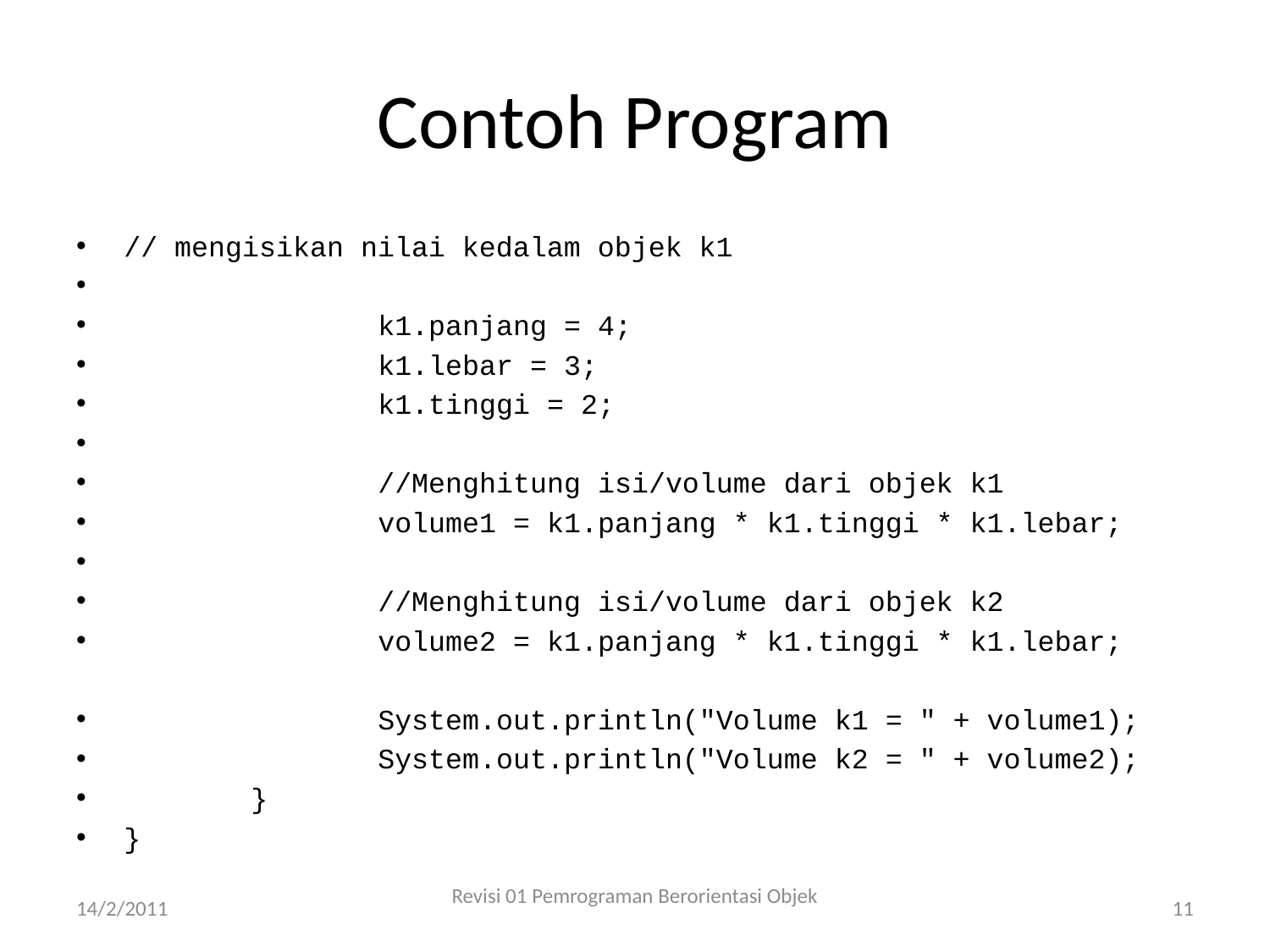

# Contoh Program
// mengisikan nilai kedalam objek k1

		k1.panjang = 4;
		k1.lebar = 3;
		k1.tinggi = 2;

		//Menghitung isi/volume dari objek k1
		volume1 = k1.panjang * k1.tinggi * k1.lebar;

		//Menghitung isi/volume dari objek k2
		volume2 = k1.panjang * k1.tinggi * k1.lebar;

		System.out.println("Volume k1 = " + volume1);
		System.out.println("Volume k2 = " + volume2);
	}
}

14/2/2011
Revisi 01 Pemrograman Berorientasi Objek

11